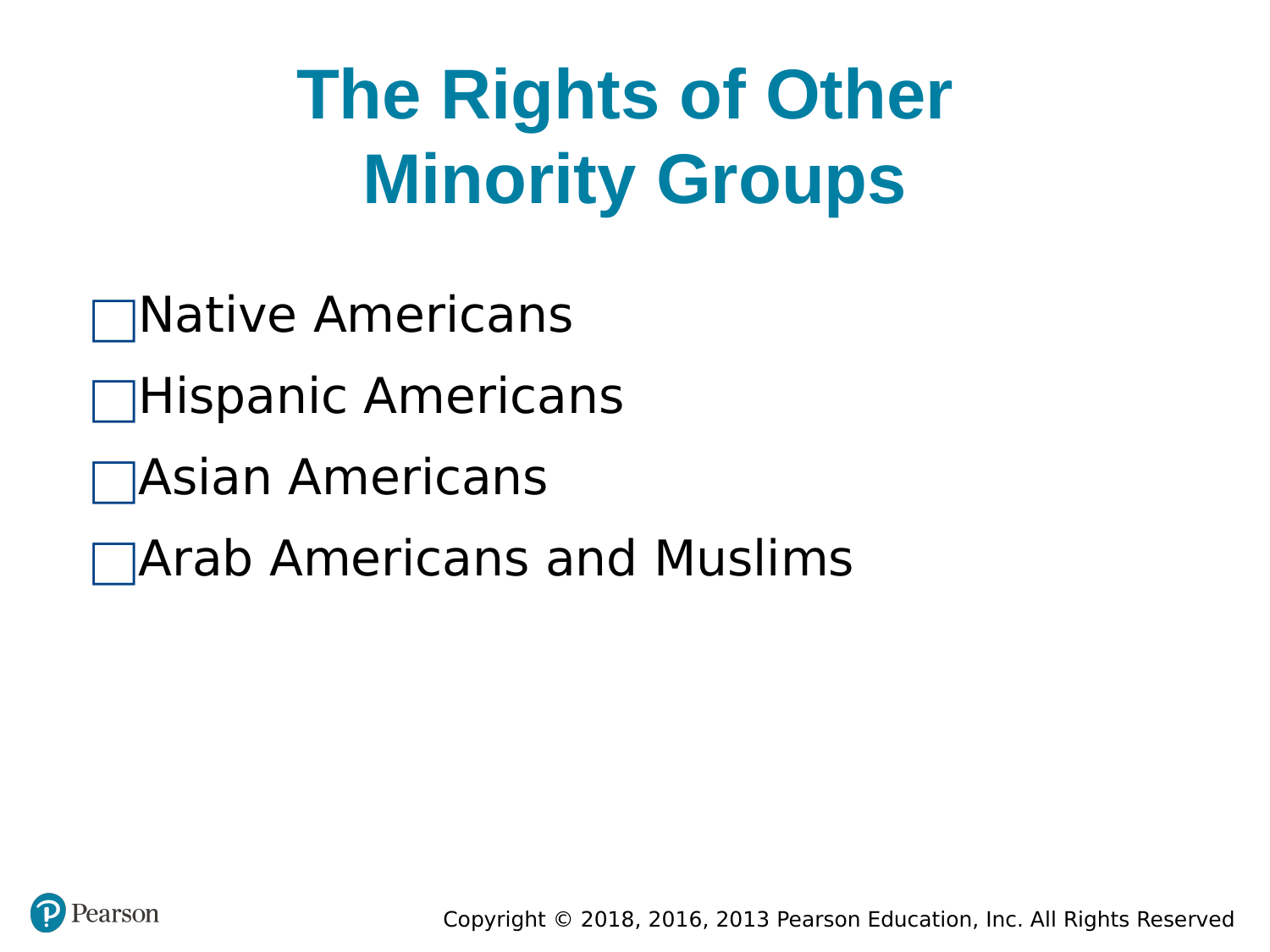

# The Rights of Other Minority Groups
Native Americans
Hispanic Americans
Asian Americans
Arab Americans and Muslims